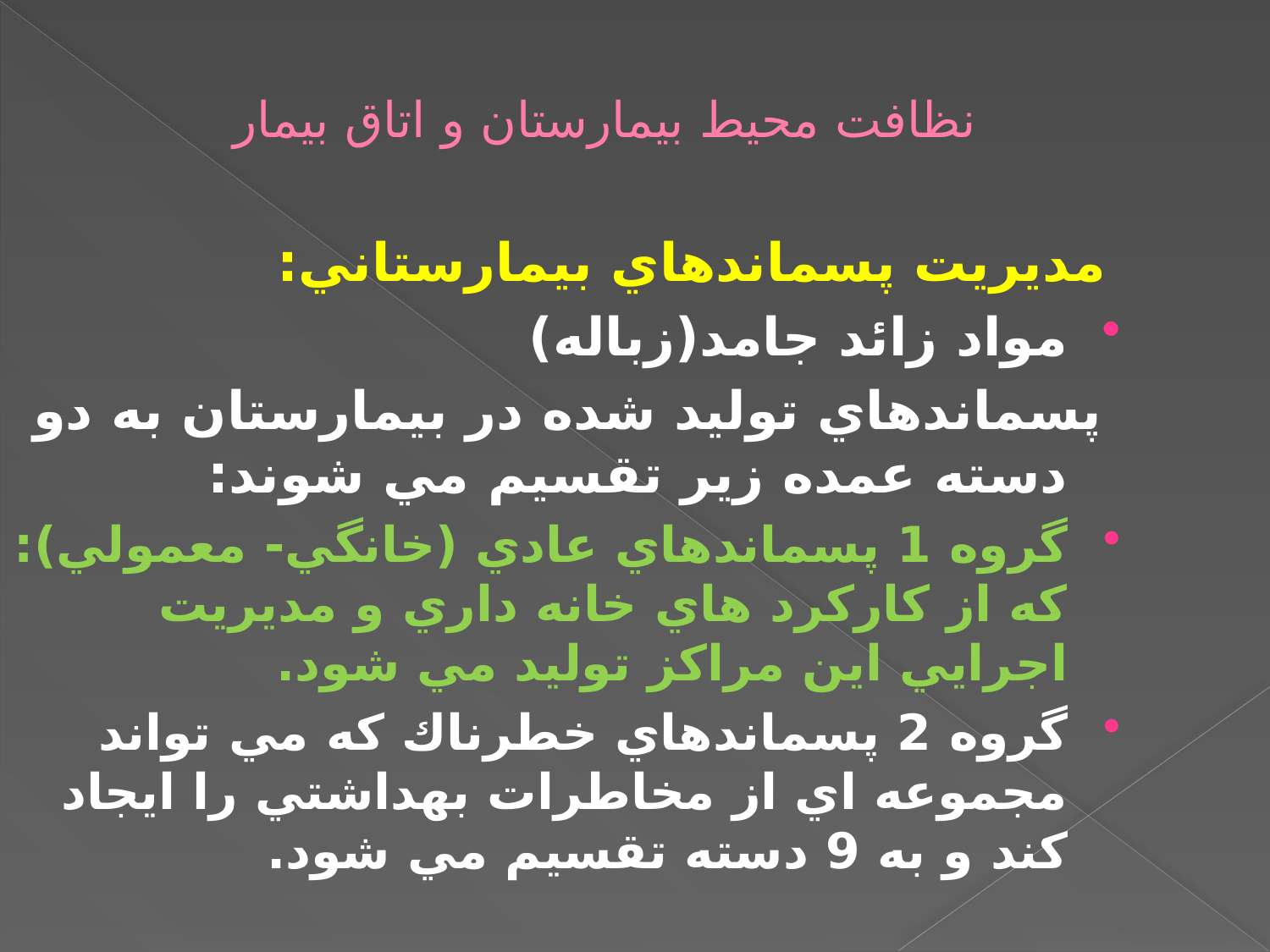

نظافت محيط بيمارستان و اتاق بيمار
	 مديريت پسماندهاي بيمارستاني:
مواد زائد جامد(زباله)
	 پسماندهاي توليد شده در بيمارستان به دو دسته عمده زير تقسيم مي شوند:
گروه 1 پسماندهاي عادي (خانگي- معمولي): كه از كاركرد هاي خانه داري و مديريت اجرايي اين مراكز توليد مي شود.
گروه 2 پسماندهاي خطرناك كه مي تواند مجموعه اي از مخاطرات بهداشتي را ايجاد كند و به 9 دسته تقسيم مي شود.